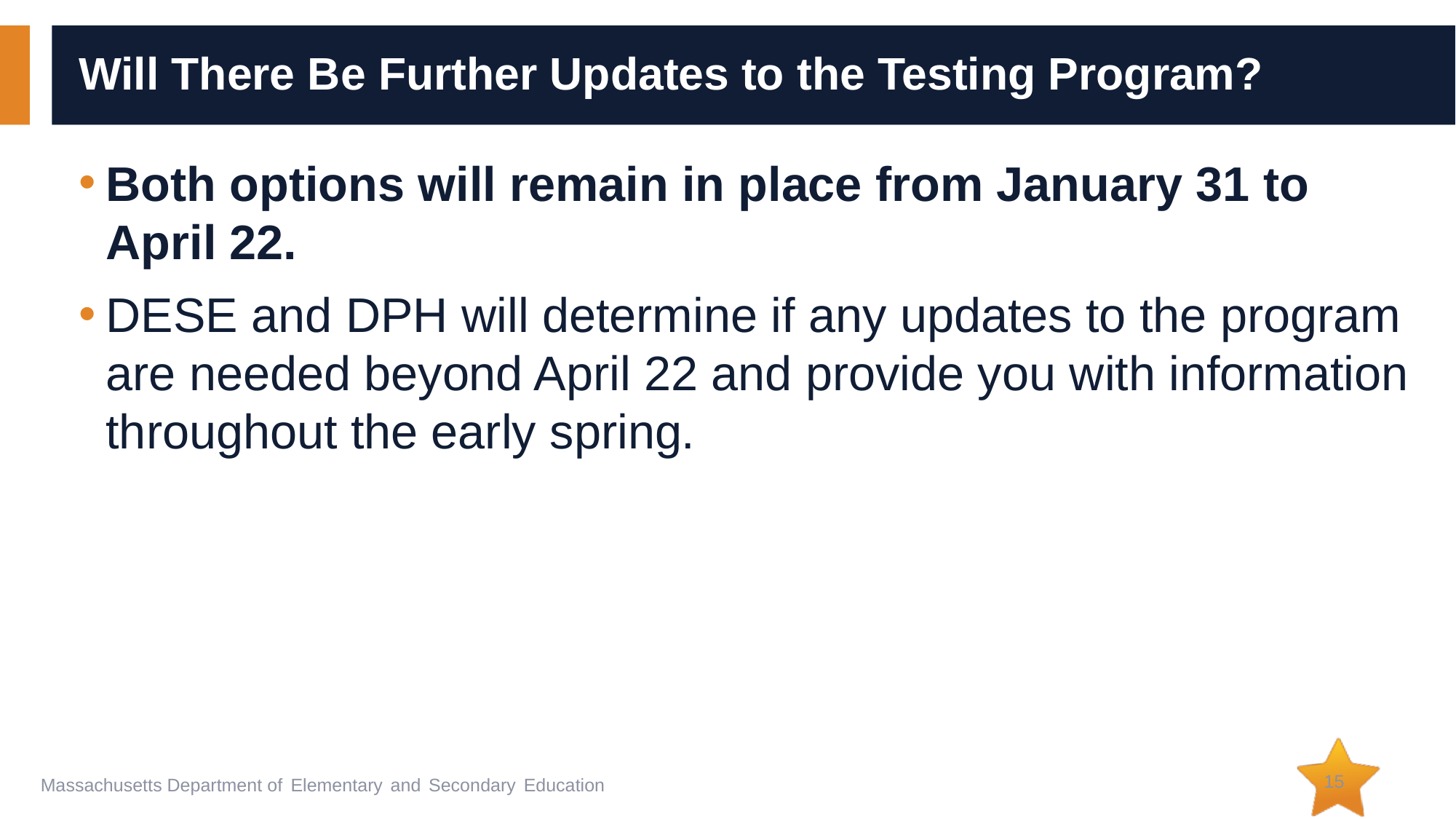

# Will There Be Further Updates to the Testing Program?
Both options will remain in place from January 31 to April 22.
DESE and DPH will determine if any updates to the program are needed beyond April 22 and provide you with information throughout the early spring.

15